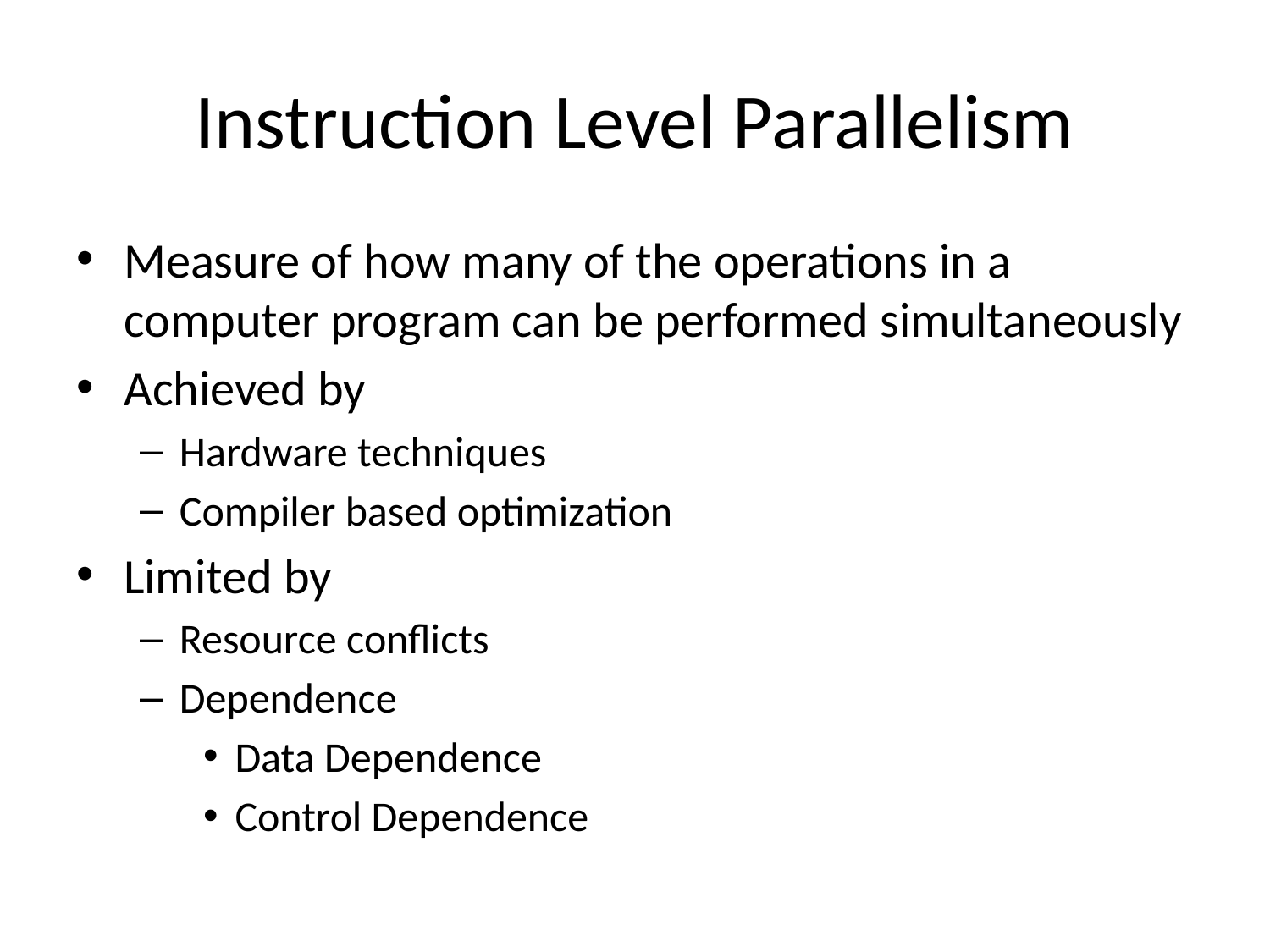

# Instruction Level Parallelism
Measure of how many of the operations in a computer program can be performed simultaneously
Achieved by
Hardware techniques
Compiler based optimization
Limited by
Resource conflicts
Dependence
Data Dependence
Control Dependence